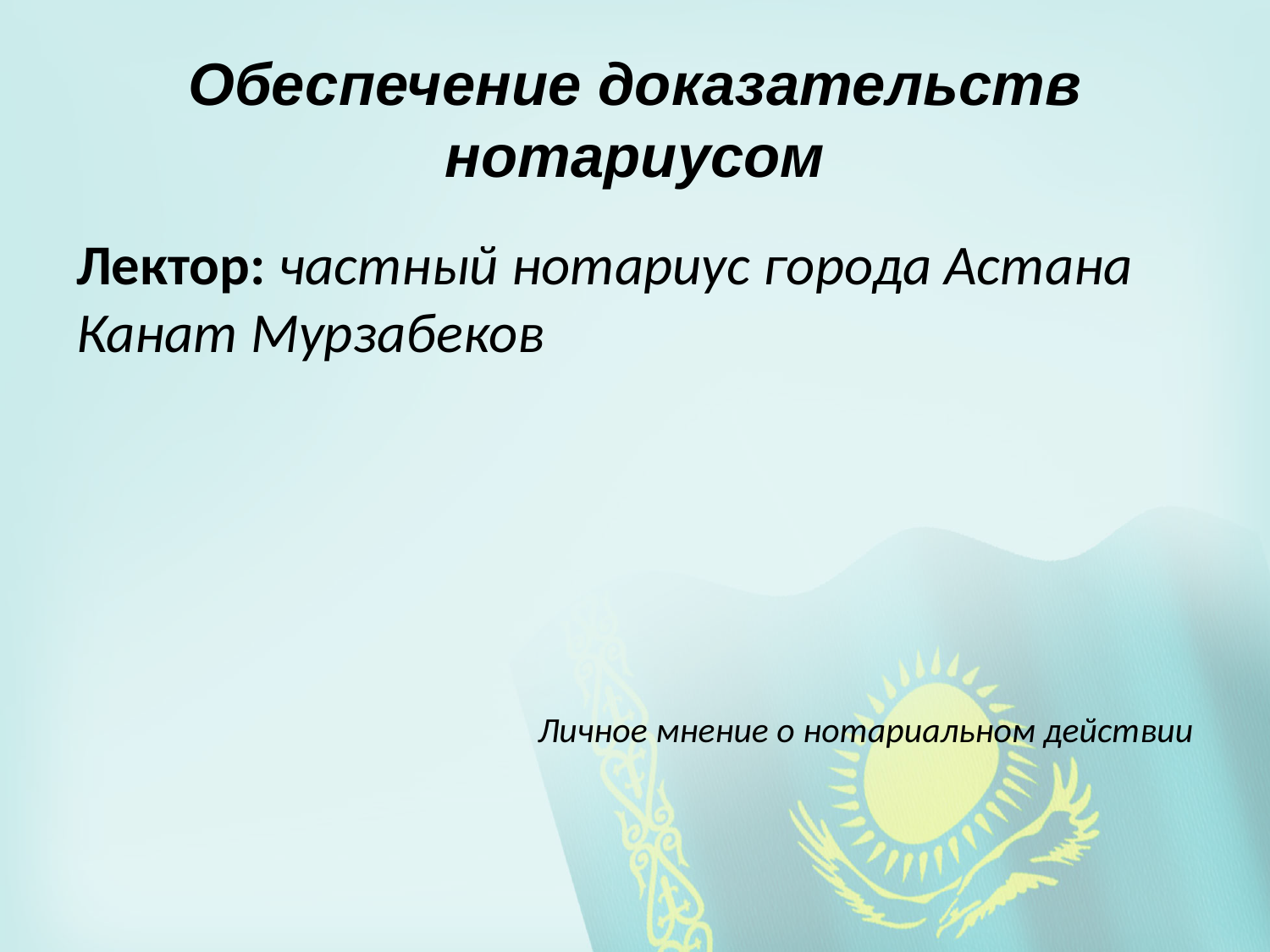

# Обеспечение доказательств нотариусом
Лектор: частный нотариус города Астана Канат Мурзабеков

Личное мнение о нотариальном действии